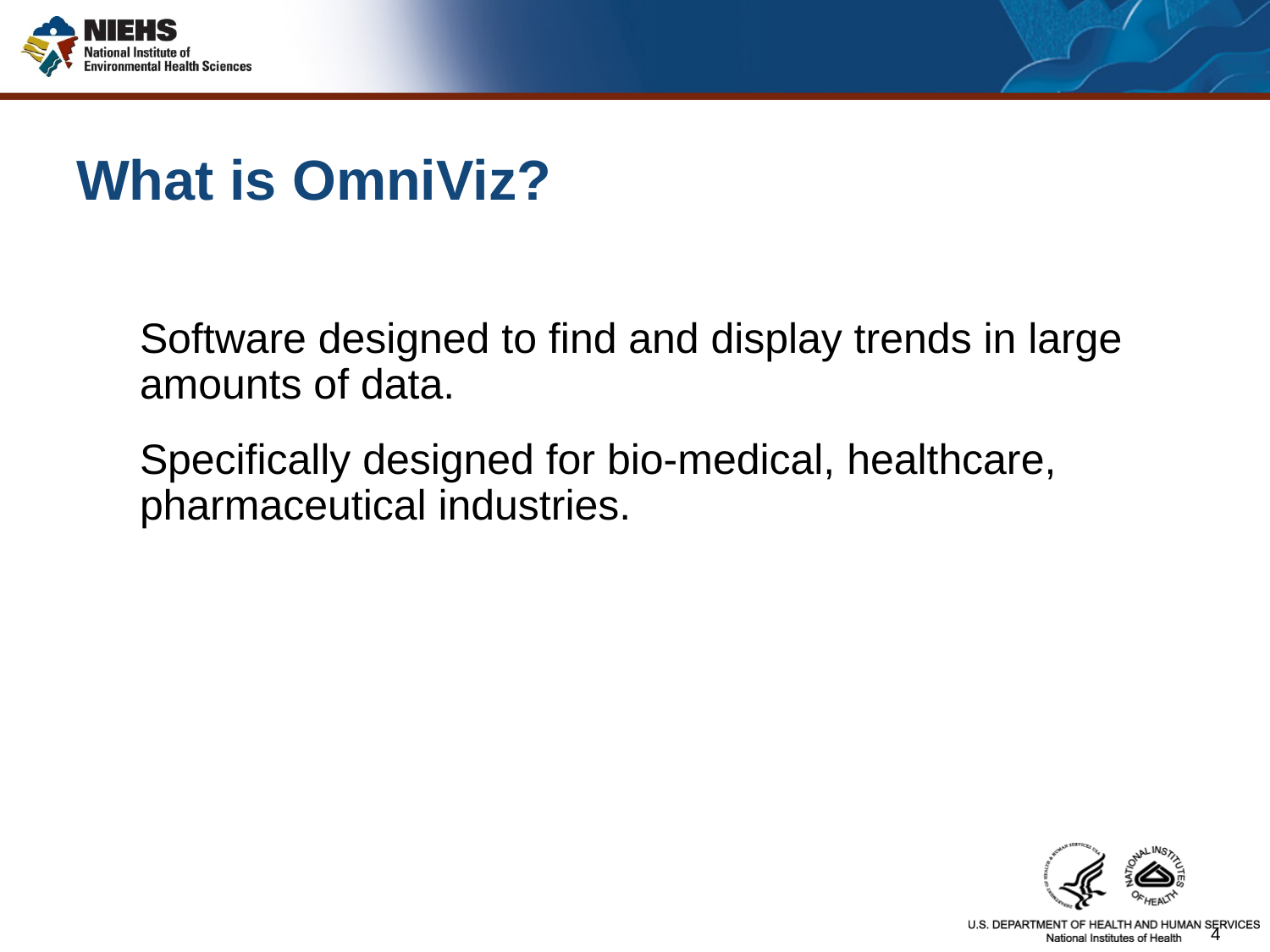

# What is OmniViz?

Software designed to find and display trends in large amounts of data.
Specifically designed for bio-medical, healthcare, pharmaceutical industries.

4